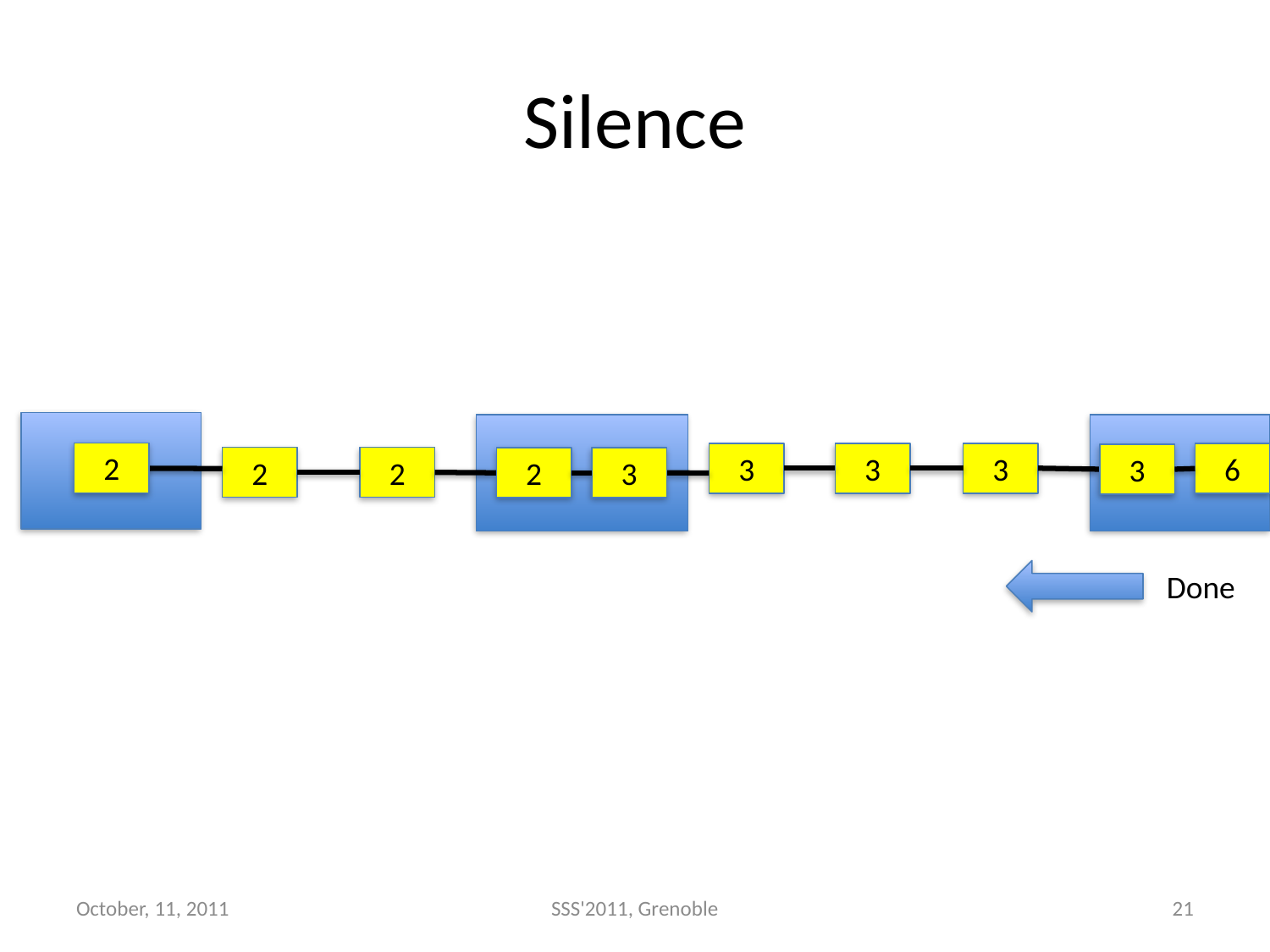

# Silence

2
3
3
3
6
3
2
2
2
3

Done
October, 11, 2011
SSS'2011, Grenoble
21